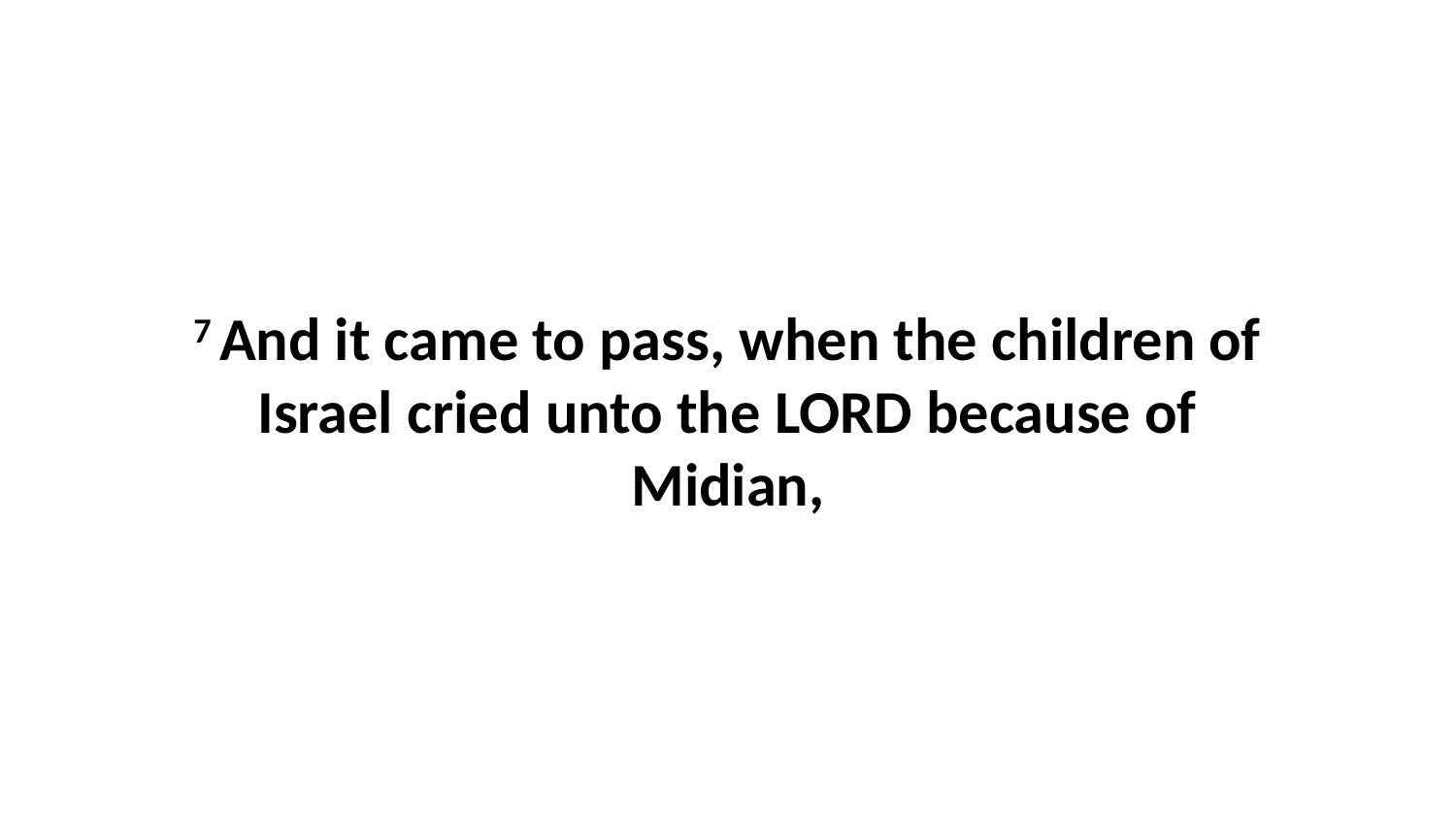

7 And it came to pass, when the children of Israel cried unto the LORD because of Midian,